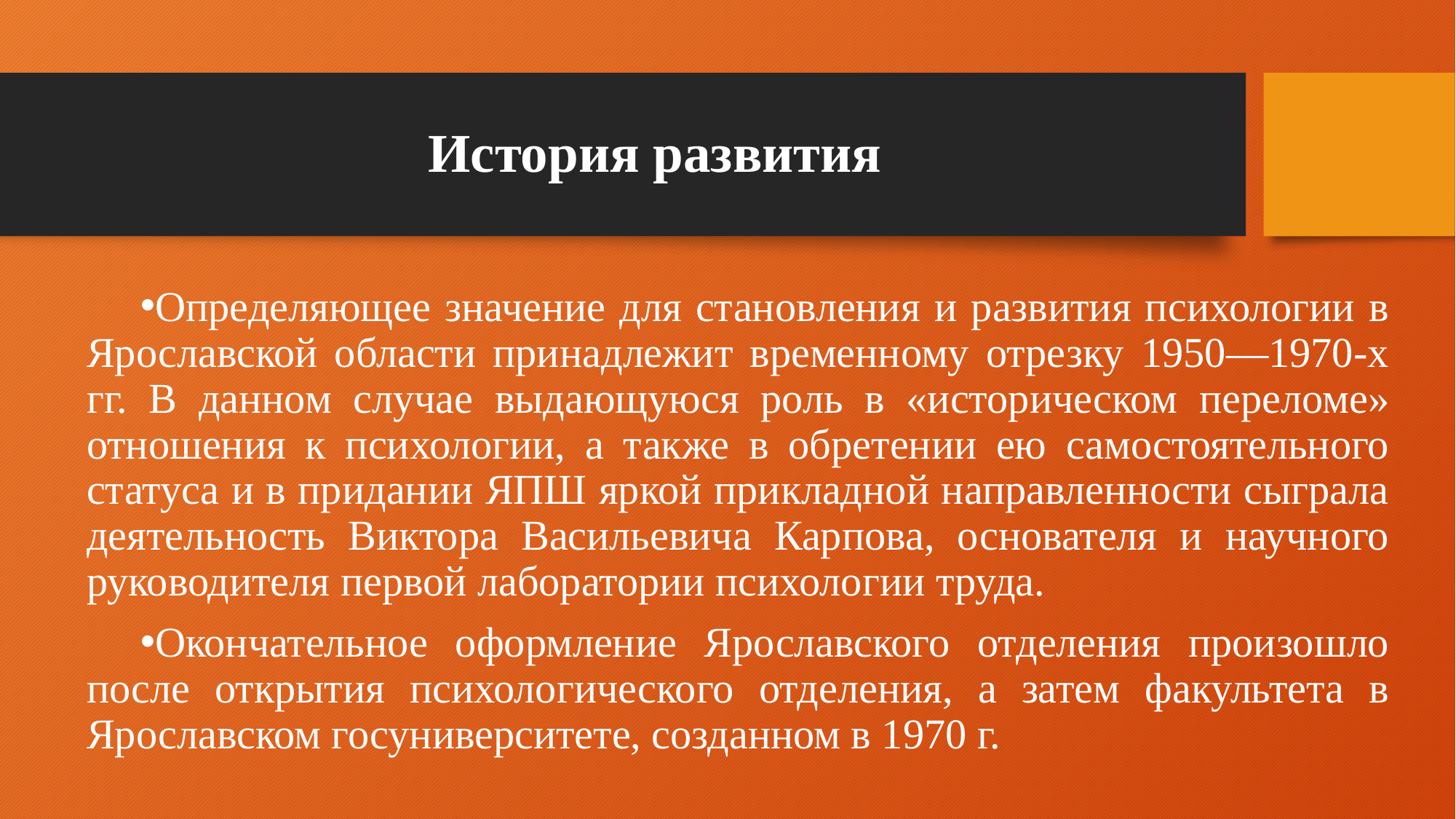

# История развития
Определяющее значение для становления и развития психологии в Ярославской области принадлежит временному отрезку 1950—1970-х гг. В данном случае выдающуюся роль в «историческом переломе» отношения к психологии, а также в обретении ею самостоятельного статуса и в придании ЯПШ яркой прикладной направленности сыграла деятельность Виктора Васильевича Карпова, основателя и научного руководителя первой лаборатории психологии труда.
Окончательное оформление Ярославского отделения произошло после открытия психологического отделения, а затем факультета в Ярославском госуниверситете, созданном в 1970 г.